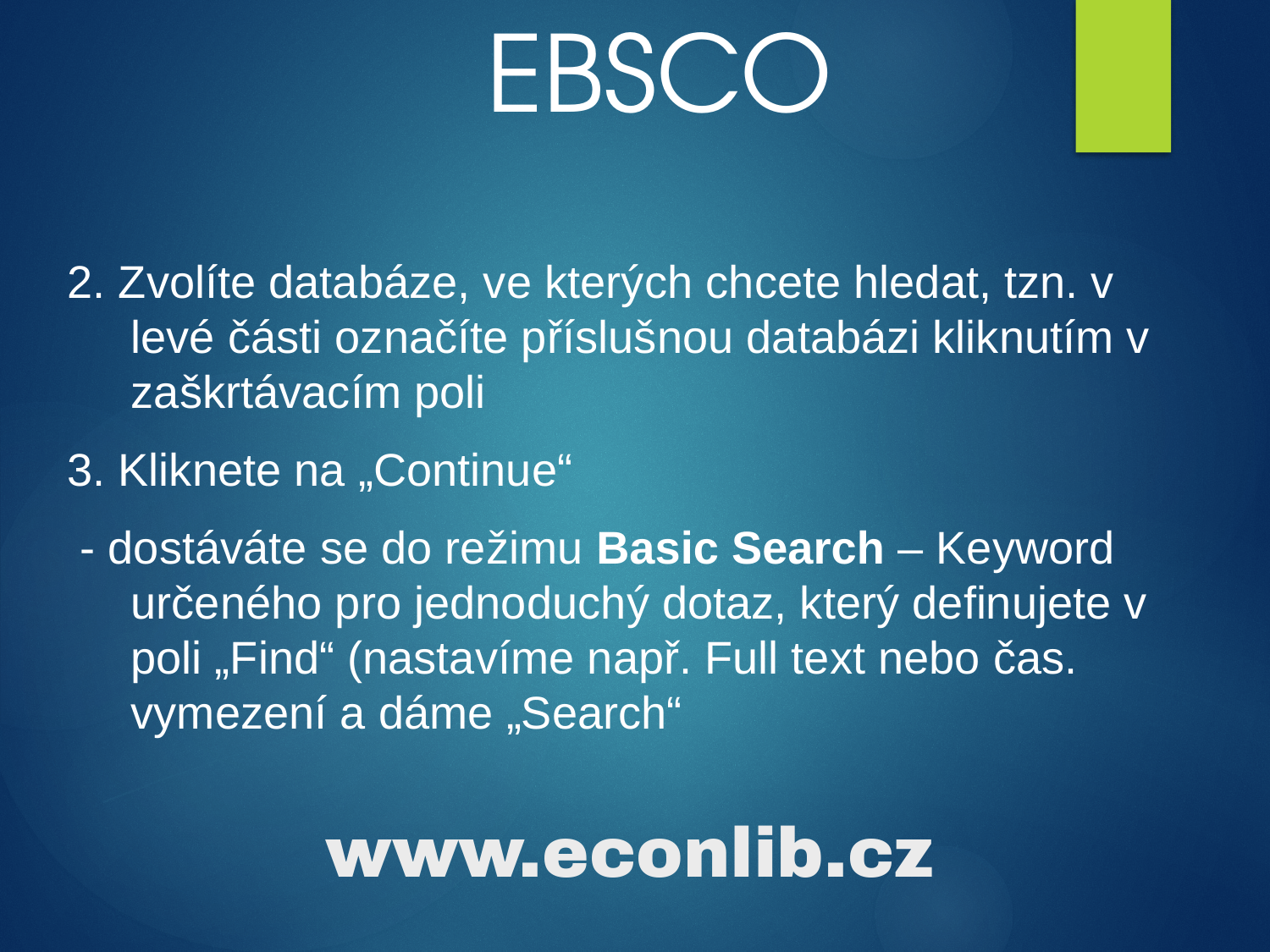

EBSCO
2. Zvolíte databáze, ve kterých chcete hledat, tzn. v levé části označíte příslušnou databázi kliknutím v zaškrtávacím poli
3. Kliknete na „Continue“
 - dostáváte se do režimu Basic Search – Keyword určeného pro jednoduchý dotaz, který definujete v poli „Find“ (nastavíme např. Full text nebo čas. vymezení a dáme „Search“
www.econlib.cz